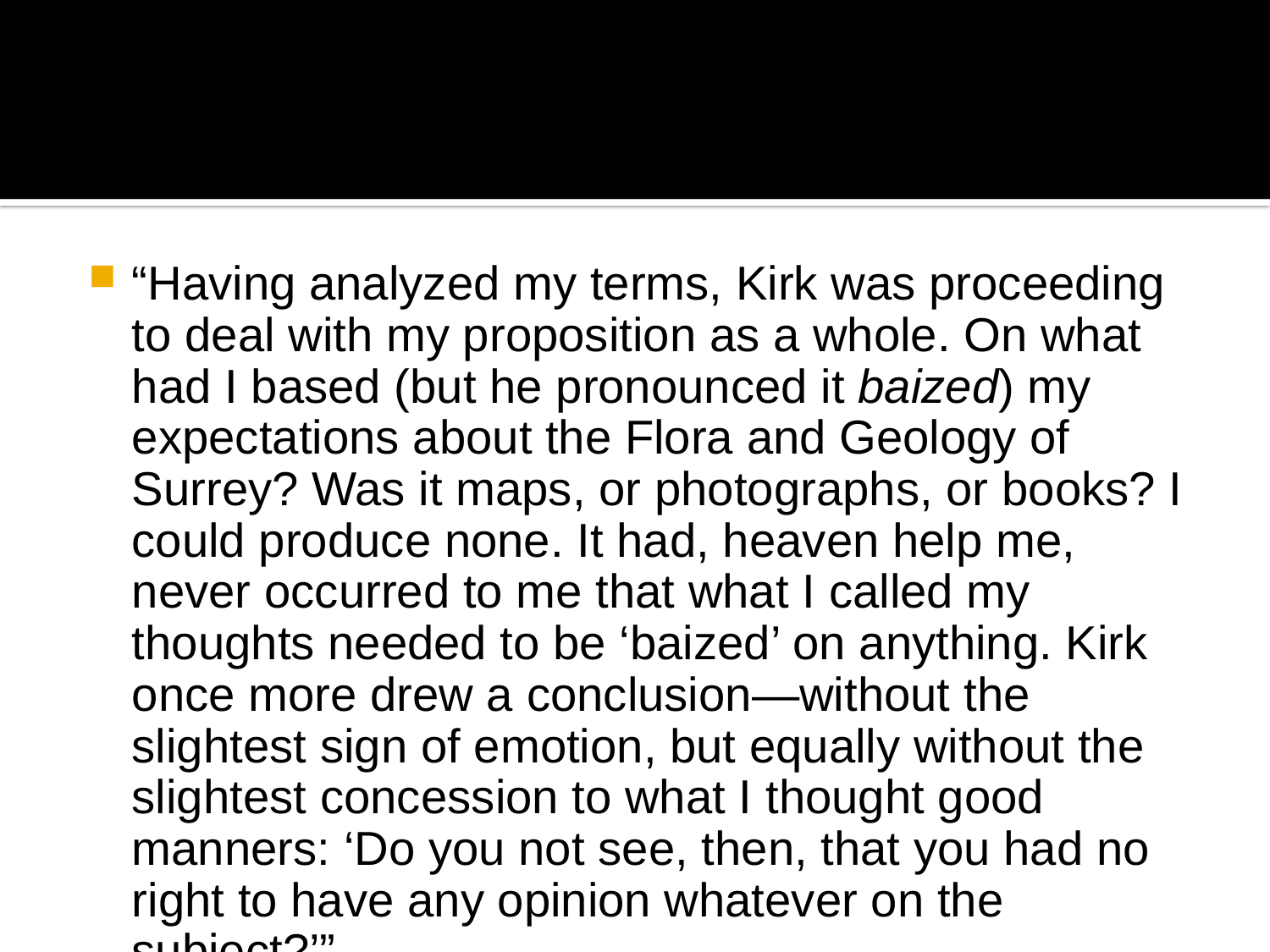

#
“Having analyzed my terms, Kirk was proceeding to deal with my proposition as a whole. On what had I based (but he pronounced it baized) my expectations about the Flora and Geology of Surrey? Was it maps, or photographs, or books? I could produce none. It had, heaven help me, never occurred to me that what I called my thoughts needed to be ‘baized’ on anything. Kirk once more drew a conclusion—without the slightest sign of emotion, but equally without the slightest concession to what I thought good manners: ‘Do you not see, then, that you had no right to have any opinion whatever on the subject?’”